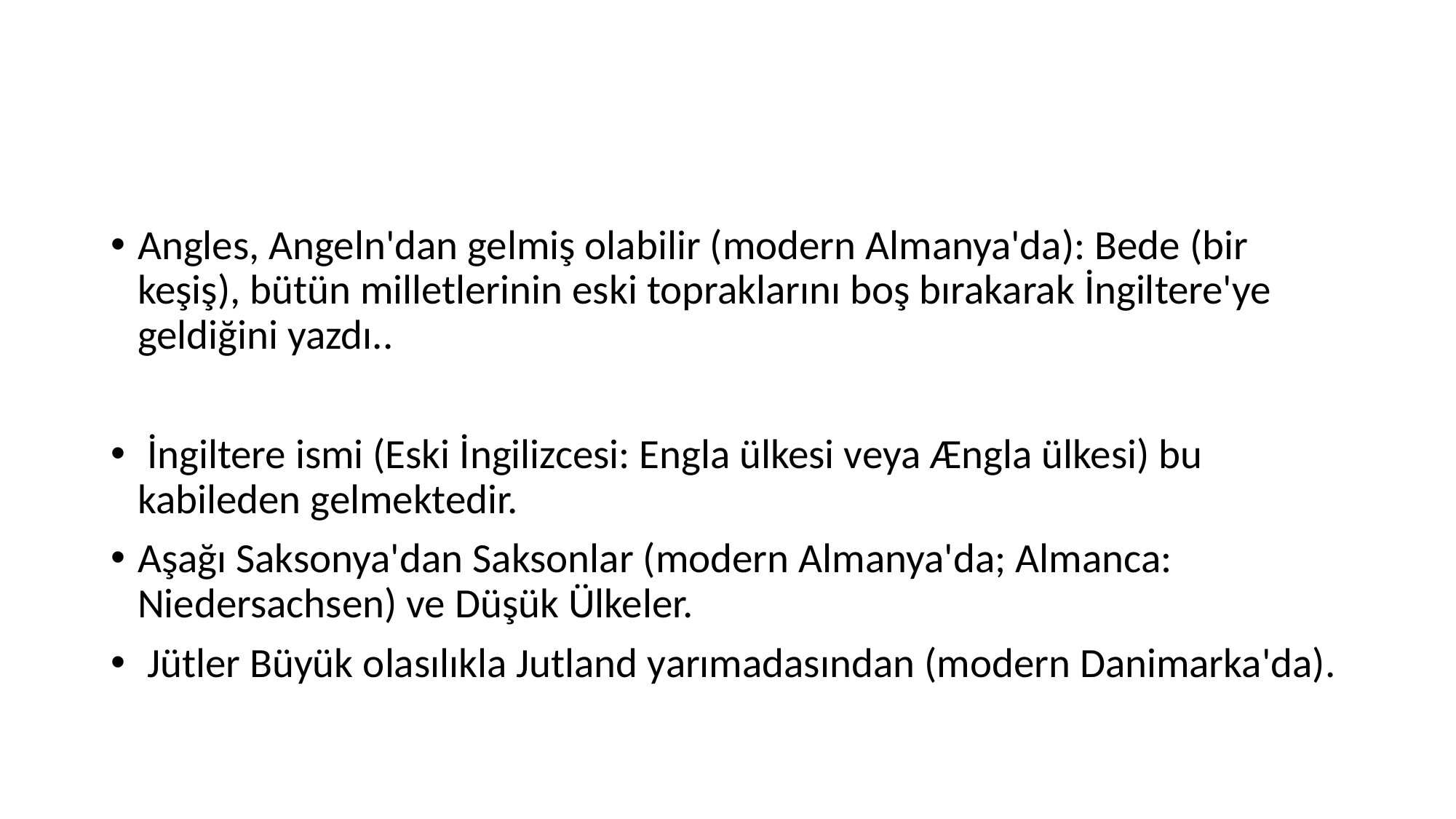

#
Angles, Angeln'dan gelmiş olabilir (modern Almanya'da): Bede (bir keşiş), bütün milletlerinin eski topraklarını boş bırakarak İngiltere'ye geldiğini yazdı..

 İngiltere ismi (Eski İngilizcesi: Engla ülkesi veya Ængla ülkesi) bu kabileden gelmektedir.
Aşağı Saksonya'dan Saksonlar (modern Almanya'da; Almanca: Niedersachsen) ve Düşük Ülkeler.
 Jütler Büyük olasılıkla Jutland yarımadasından (modern Danimarka'da).